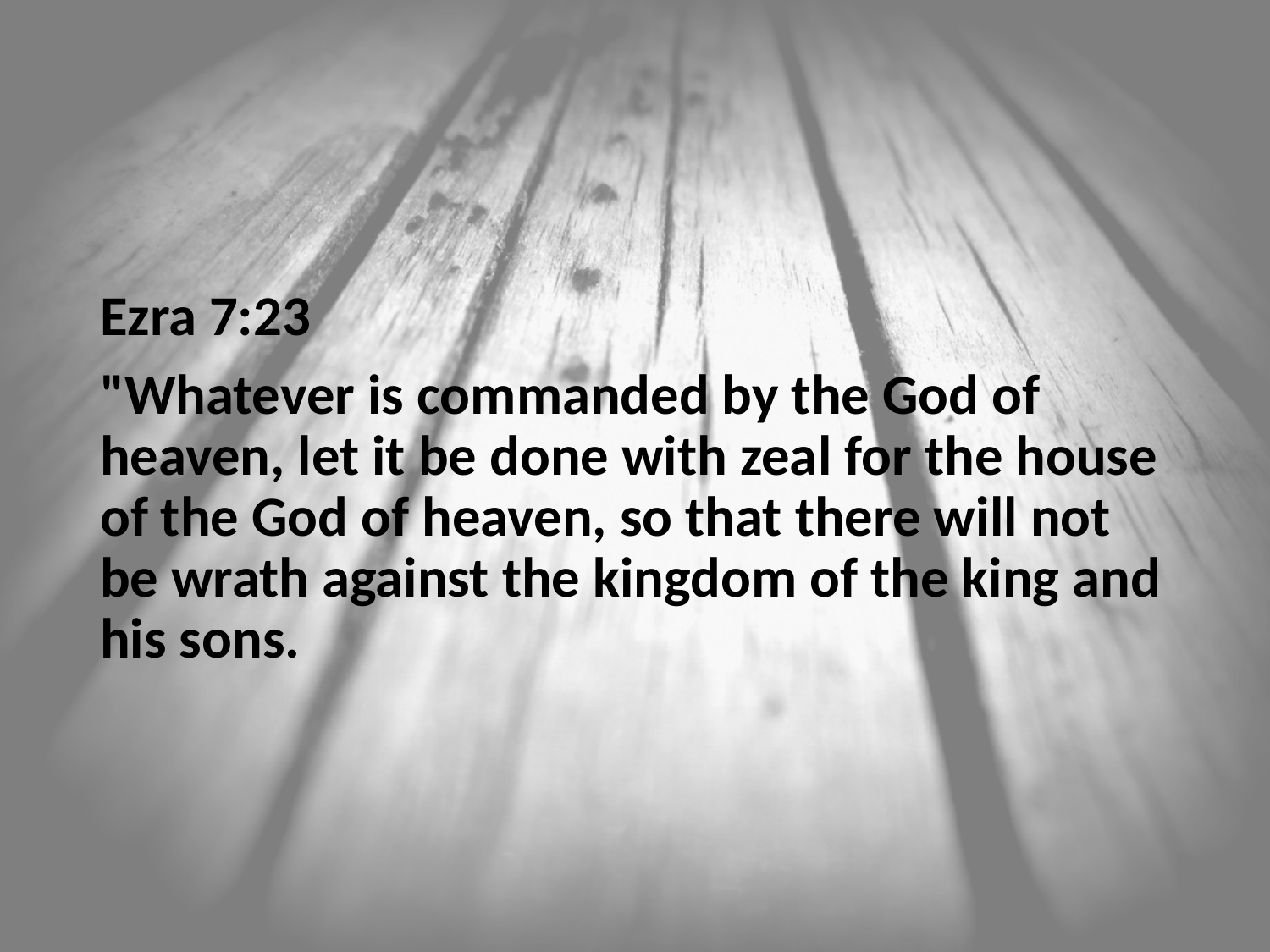

Ezra 7:23
"Whatever is commanded by the God of heaven, let it be done with zeal for the house of the God of heaven, so that there will not be wrath against the kingdom of the king and his sons.